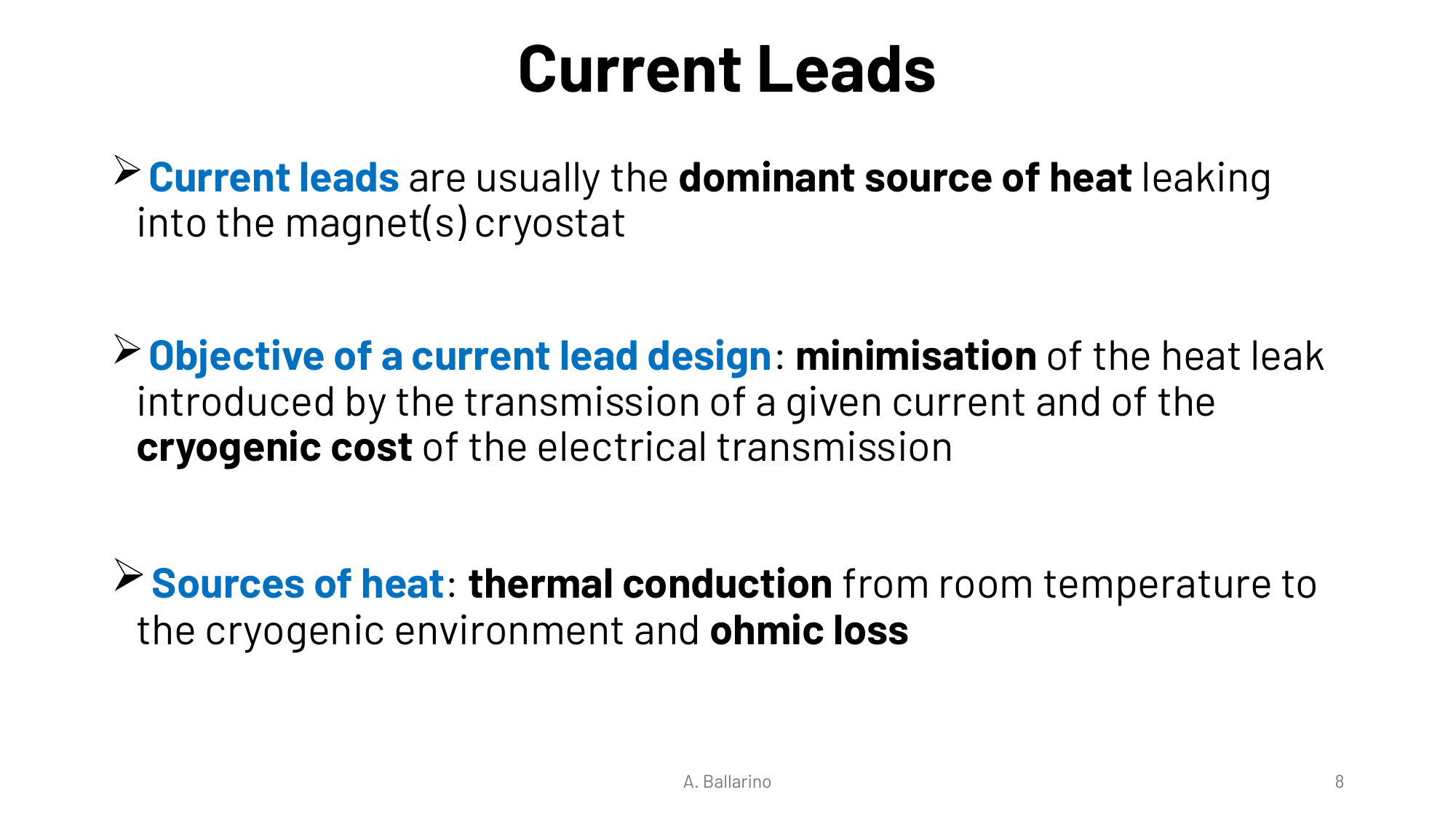

# Current Leads
 Current leads are usually the dominant source of heat leaking into the magnet(s) cryostat

 Objective of a current lead design: minimisation of the heat leak introduced by the transmission of a given current and of the cryogenic cost of the electrical transmission

 Sources of heat: thermal conduction from room temperature to the cryogenic environment and ohmic loss
A. Ballarino
8